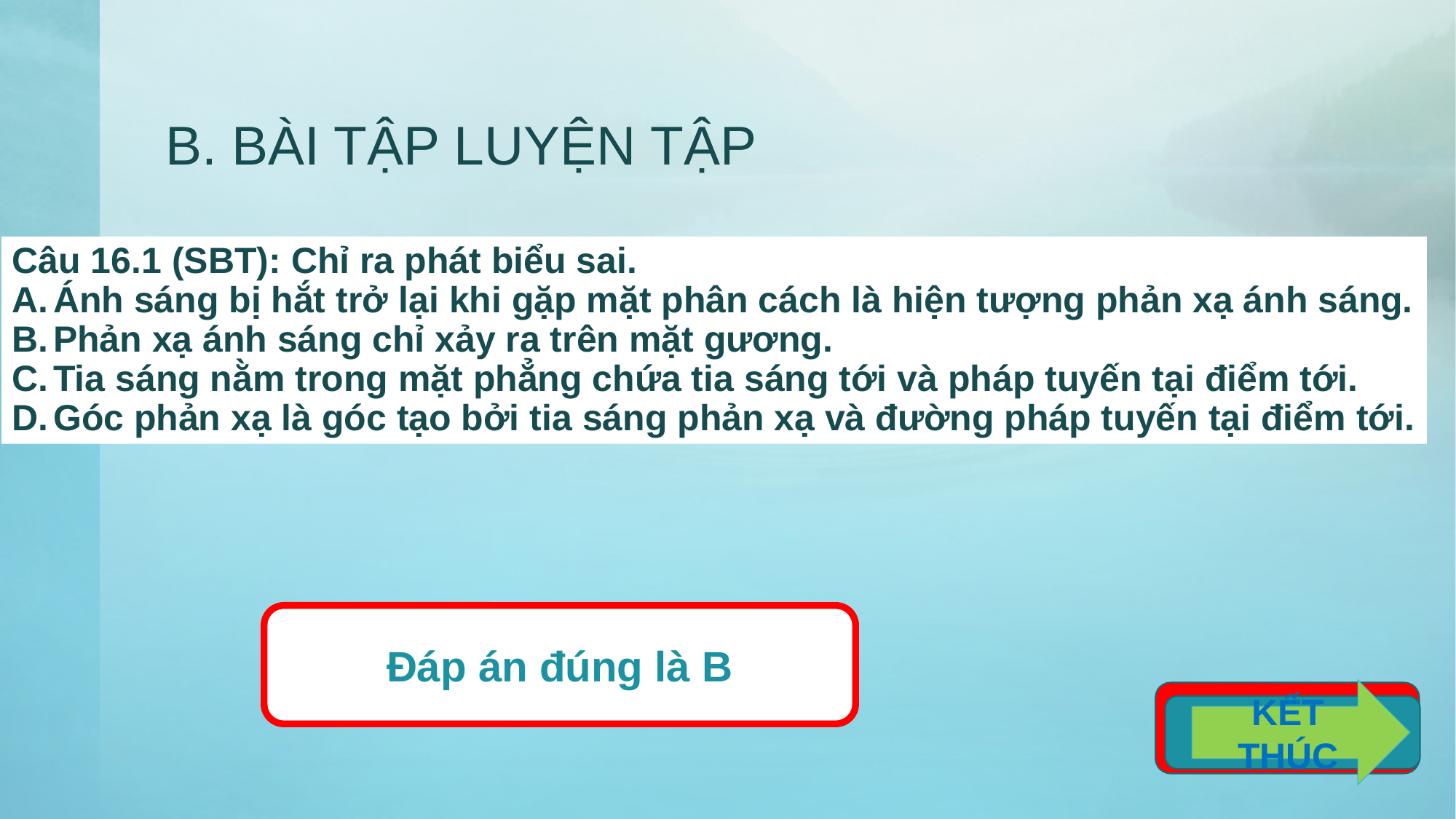

# B. BÀI TẬP LUYỆN TẬP
Câu 16.1 (SBT): Chỉ ra phát biểu sai.
Ánh sáng bị hắt trở lại khi gặp mặt phân cách là hiện tượng phản xạ ánh sáng.
Phản xạ ánh sáng chỉ xảy ra trên mặt gương.
Tia sáng nằm trong mặt phẳng chứa tia sáng tới và pháp tuyến tại điểm tới.
Góc phản xạ là góc tạo bởi tia sáng phản xạ và đường pháp tuyến tại điểm tới.
Đáp án đúng là B
KẾT THÚC
ĐÁP ÁN
CÂU HỎI